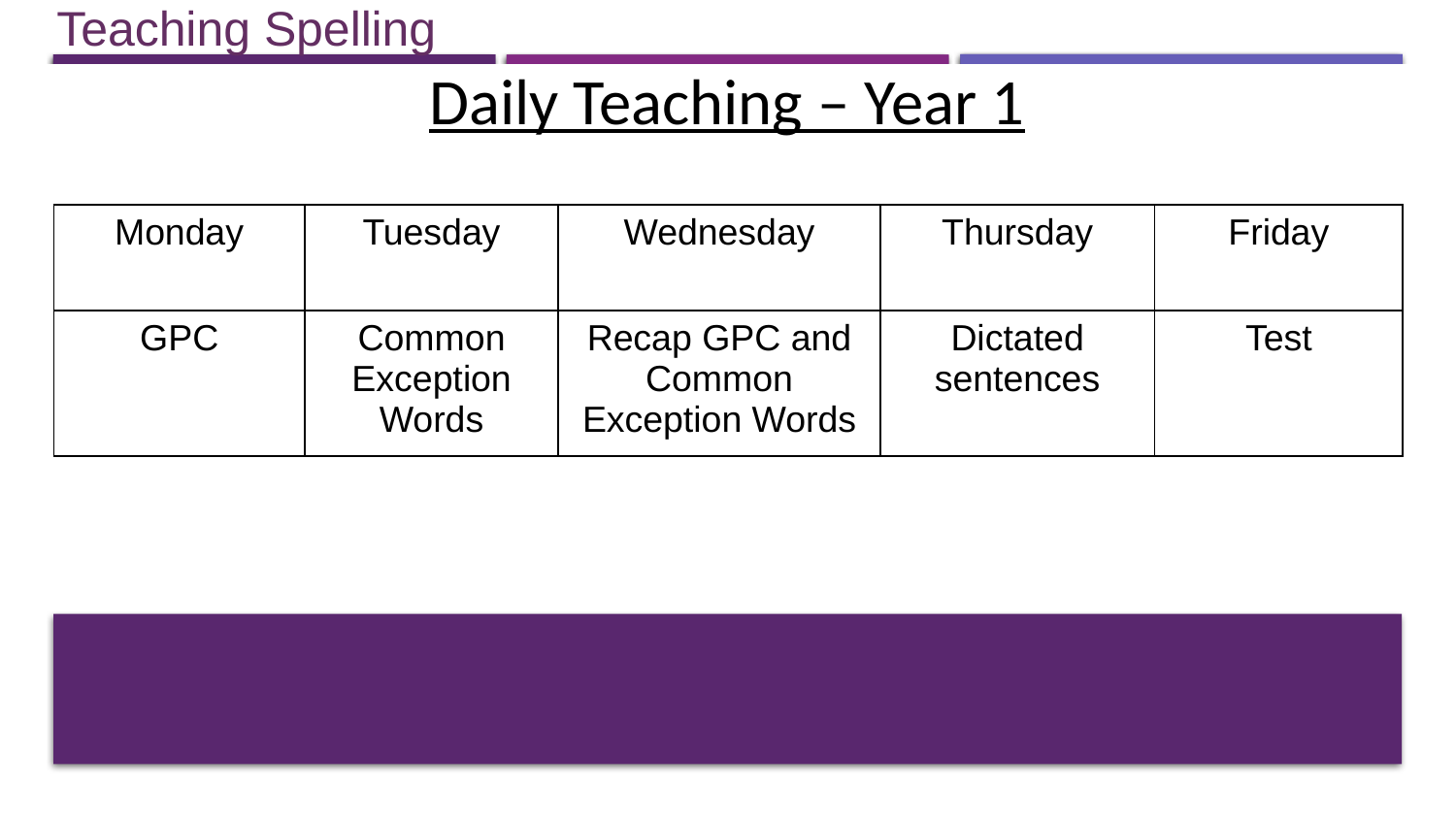

Teaching Spelling

Daily Teaching – Year 1

| Monday | Tuesday | Wednesday | Thursday | Friday |
| --- | --- | --- | --- | --- |
| GPC | Common Exception Words | Recap GPC and Common Exception Words | Dictated sentences | Test |